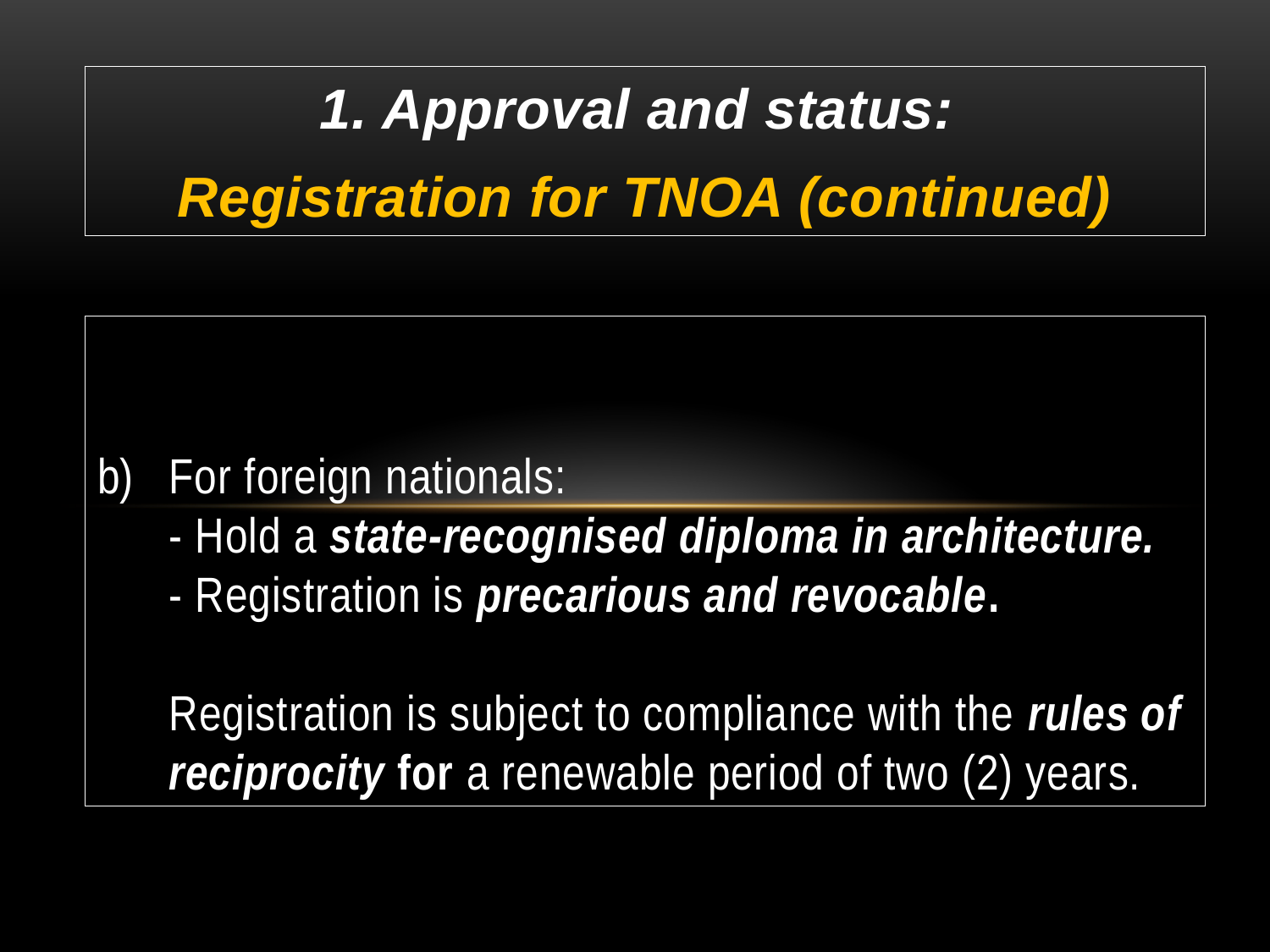

1. Approval and status:
Registration for TNOA (continued)
# For foreign nationals: - Hold a state-recognised diploma in architecture. - Registration is precarious and revocable. Registration is subject to compliance with the rules of reciprocity for a renewable period of two (2) years.